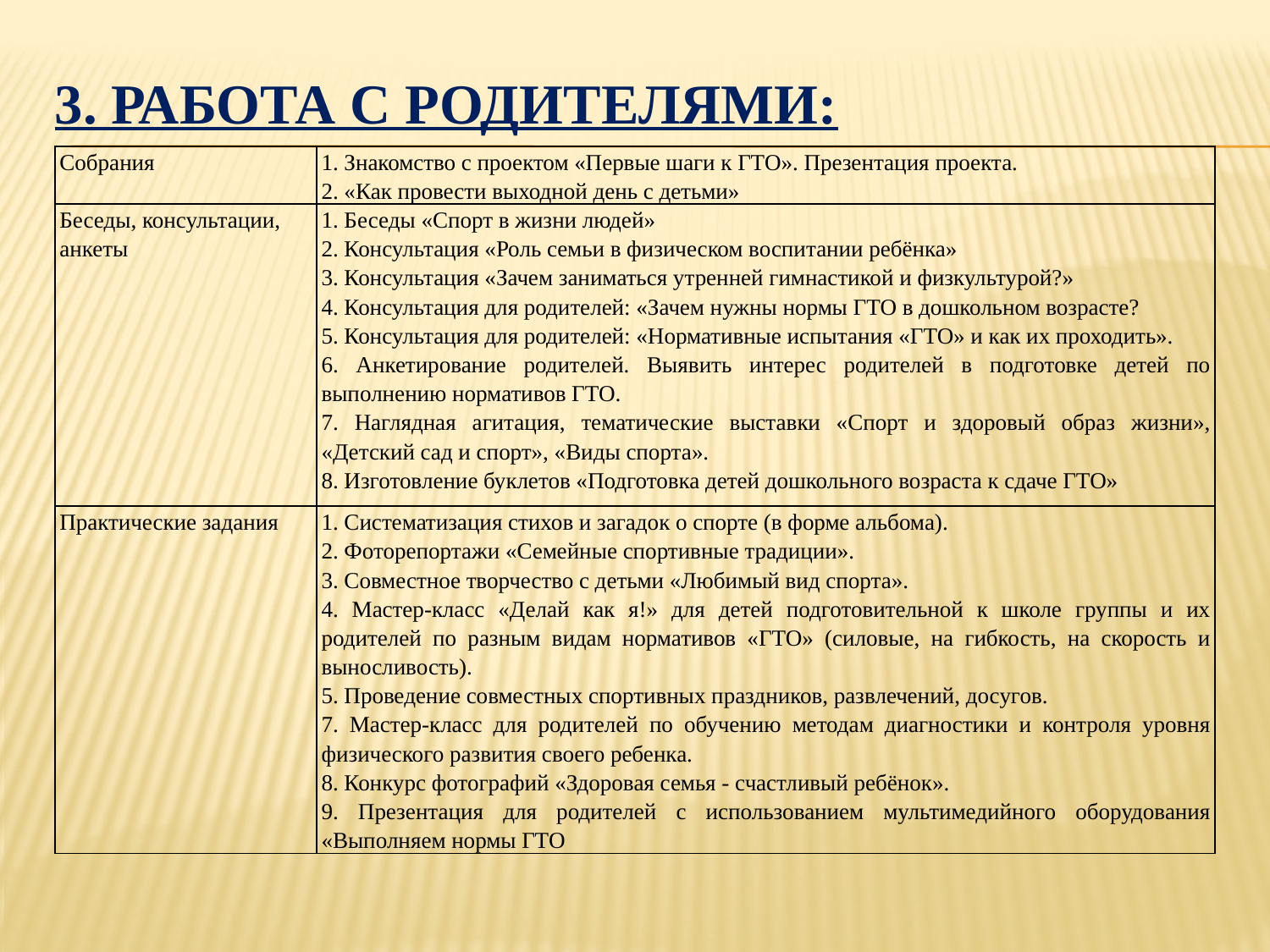

# 3. Работа с родителями:
| Собрания | 1. Знакомство с проектом «Первые шаги к ГТО». Презентация проекта. 2. «Как провести выходной день с детьми» |
| --- | --- |
| Беседы, консультации, анкеты | 1. Беседы «Спорт в жизни людей» 2. Консультация «Роль семьи в физическом воспитании ребёнка» 3. Консультация «Зачем заниматься утренней гимнастикой и физкультурой?» 4. Консультация для родителей: «Зачем нужны нормы ГТО в дошкольном возрасте? 5. Консультация для родителей: «Нормативные испытания «ГТО» и как их проходить». 6. Анкетирование родителей. Выявить интерес родителей в подготовке детей по выполнению нормативов ГТО. 7. Наглядная агитация, тематические выставки «Спорт и здоровый образ жизни», «Детский сад и спорт», «Виды спорта». 8. Изготовление буклетов «Подготовка детей дошкольного возраста к сдаче ГТО» |
| Практические задания | 1. Систематизация стихов и загадок о спорте (в форме альбома). 2. Фоторепортажи «Семейные спортивные традиции». 3. Совместное творчество с детьми «Любимый вид спорта». 4. Мастер-класс «Делай как я!» для детей подготовительной к школе группы и их родителей по разным видам нормативов «ГТО» (силовые, на гибкость, на скорость и выносливость). 5. Проведение совместных спортивных праздников, развлечений, досугов. 7. Мастер-класс для родителей по обучению методам диагностики и контроля уровня физического развития своего ребенка. 8. Конкурс фотографий «Здоровая семья - счастливый ребёнок». 9. Презентация для родителей с использованием мультимедийного оборудования «Выполняем нормы ГТО |